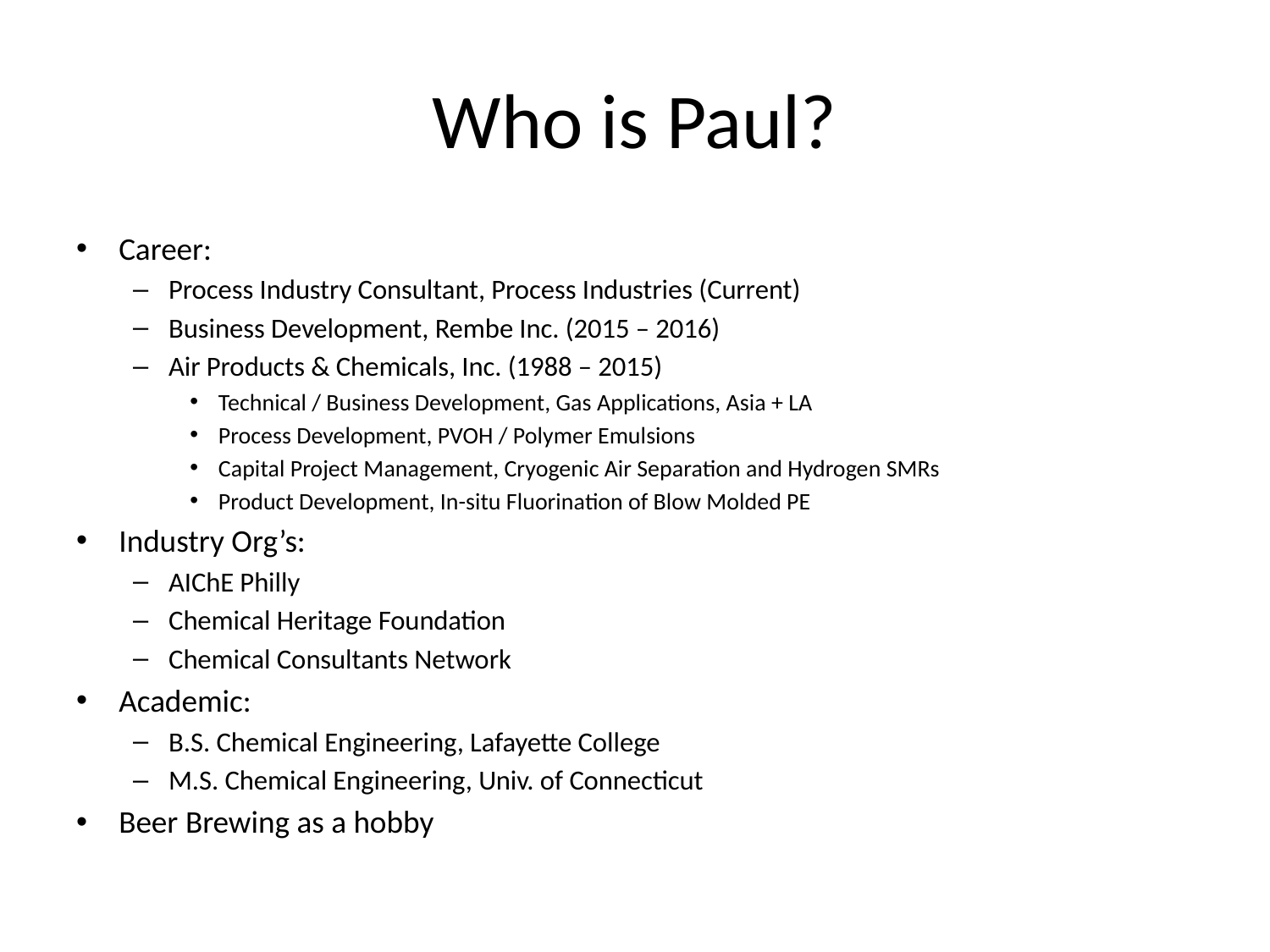

# Who is Paul?
Career:
Process Industry Consultant, Process Industries (Current)
Business Development, Rembe Inc. (2015 – 2016)
Air Products & Chemicals, Inc. (1988 – 2015)
Technical / Business Development, Gas Applications, Asia + LA
Process Development, PVOH / Polymer Emulsions
Capital Project Management, Cryogenic Air Separation and Hydrogen SMRs
Product Development, In-situ Fluorination of Blow Molded PE
Industry Org’s:
AIChE Philly
Chemical Heritage Foundation
Chemical Consultants Network
Academic:
B.S. Chemical Engineering, Lafayette College
M.S. Chemical Engineering, Univ. of Connecticut
Beer Brewing as a hobby